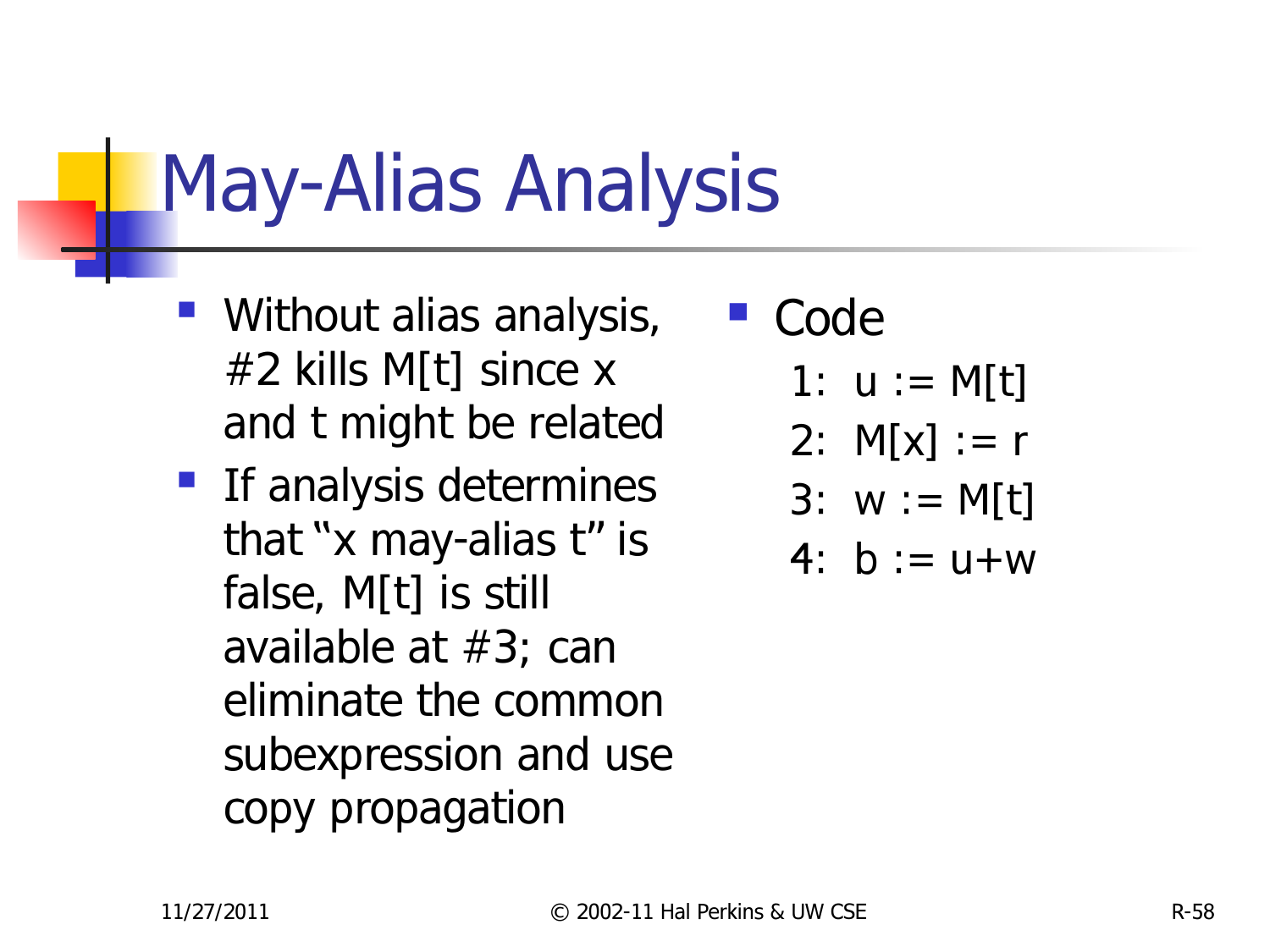

# May-Alias Analysis
Without alias analysis, #2 kills M[t] since x and t might be related
If analysis determines that “x may-alias t” is false, M[t] is still available at #3; can eliminate the common subexpression and use copy propagation
Code
1:  u := M[t]
2:  M[x] := r
3:  w := M[t]
4:  b := u+w
11/27/2011
© 2002-11 Hal Perkins & UW CSE
R-58